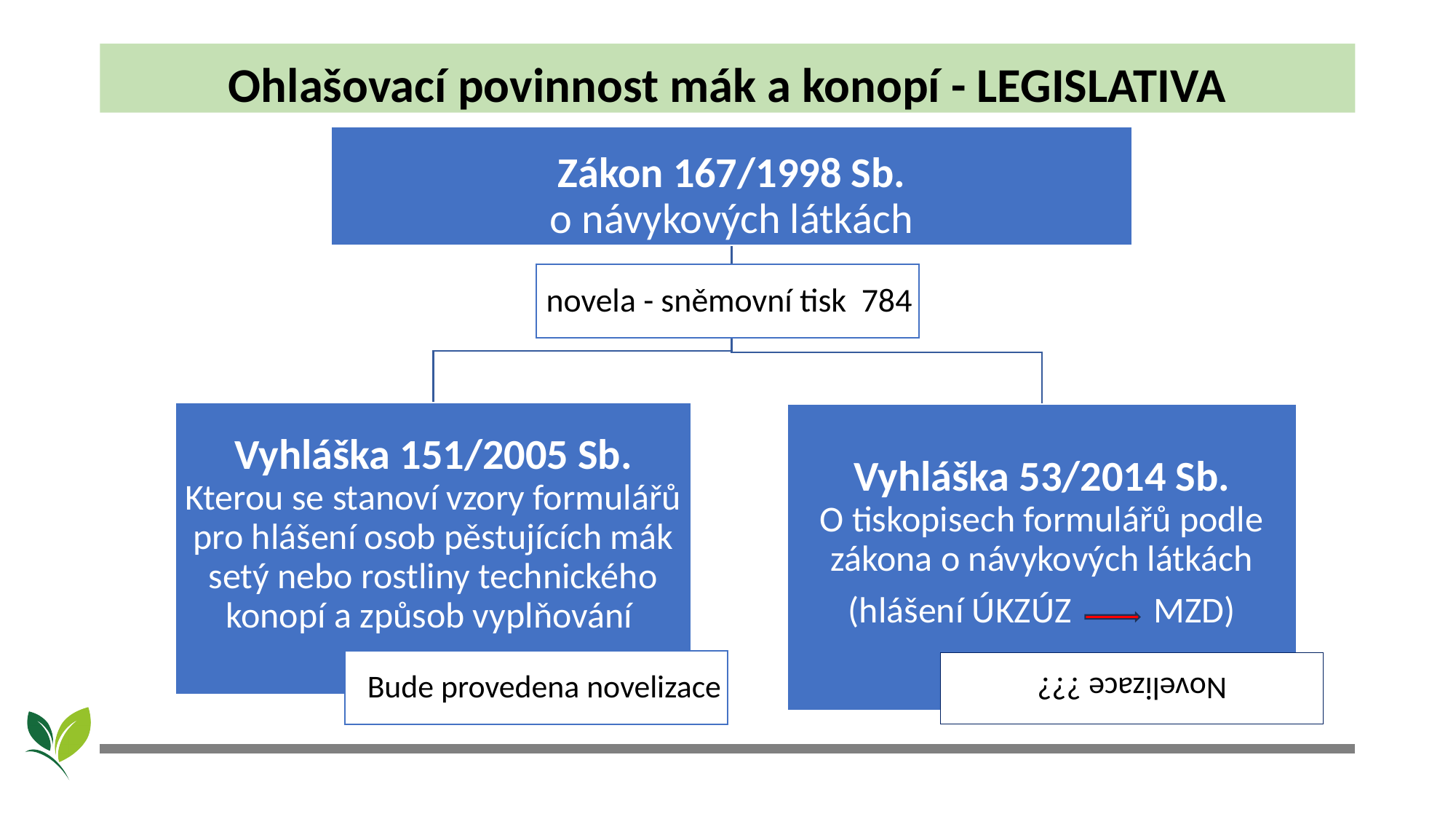

# Ohlašovací povinnost mák a konopí - LEGISLATIVA

Zákon 167/1998 Sb.
o návykových látkách
novela - sněmovní tisk  784
Vyhláška 151/2005 Sb.
Kterou se stanoví vzory formulářů pro hlášení osob pěstujících mák setý nebo rostliny technického konopí a způsob vyplňování
Bude provedena novelizace
Vyhláška 53/2014 Sb.
O tiskopisech formulářů podle zákona o návykových látkách
(hlášení ÚKZÚZ          MZD)
Novelizace ???